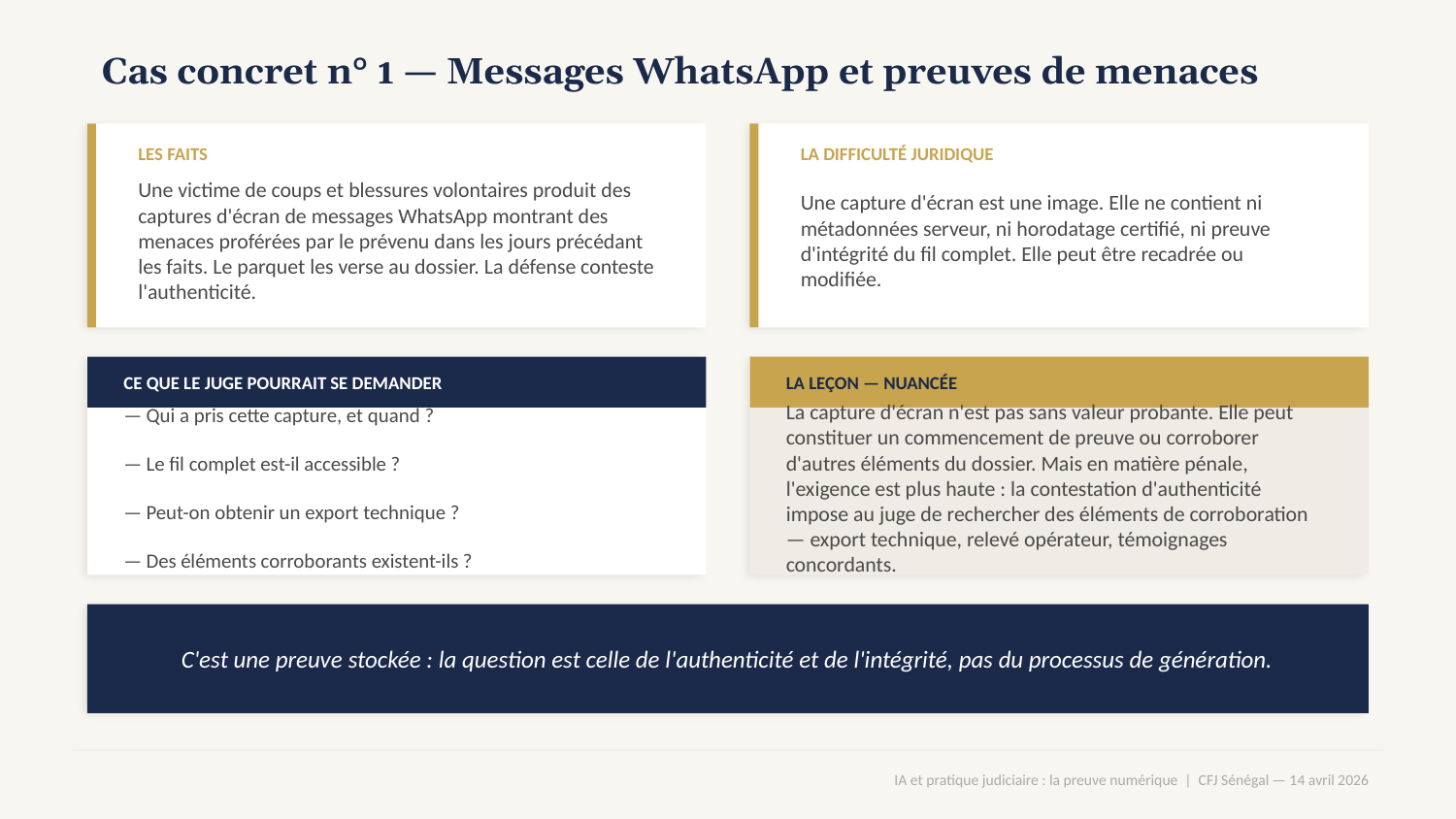

Cas concret n° 1 — Messages WhatsApp et preuves de menaces

LES FAITS
LA DIFFICULTÉ JURIDIQUE
Une victime de coups et blessures volontaires produit des captures d'écran de messages WhatsApp montrant des menaces proférées par le prévenu dans les jours précédant les faits. Le parquet les verse au dossier. La défense conteste l'authenticité.
Une capture d'écran est une image. Elle ne contient ni métadonnées serveur, ni horodatage certifié, ni preuve d'intégrité du fil complet. Elle peut être recadrée ou modifiée.

CE QUE LE JUGE POURRAIT SE DEMANDER

LA LEÇON — NUANCÉE
— Qui a pris cette capture, et quand ?

— Le fil complet est-il accessible ?

— Peut-on obtenir un export technique ?

— Des éléments corroborants existent-ils ?
La capture d'écran n'est pas sans valeur probante. Elle peut constituer un commencement de preuve ou corroborer d'autres éléments du dossier. Mais en matière pénale, l'exigence est plus haute : la contestation d'authenticité impose au juge de rechercher des éléments de corroboration — export technique, relevé opérateur, témoignages concordants.

C'est une preuve stockée : la question est celle de l'authenticité et de l'intégrité, pas du processus de génération.

IA et pratique judiciaire : la preuve numérique  |  CFJ Sénégal — 14 avril 2026